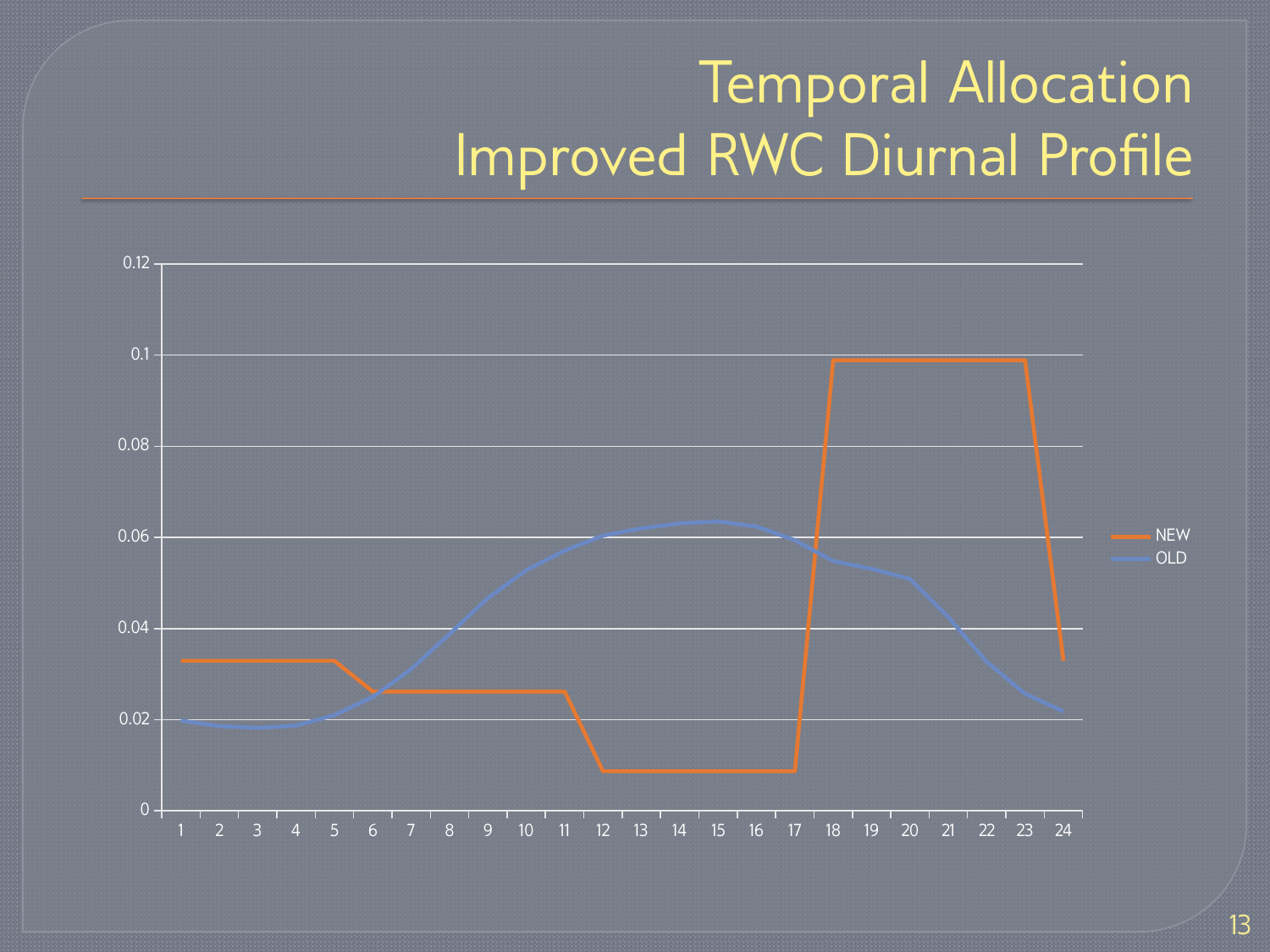

# Temporal Allocation Improved RWC Diurnal Profile

### Chart

| Category |  |  |
|---|---|---|
13